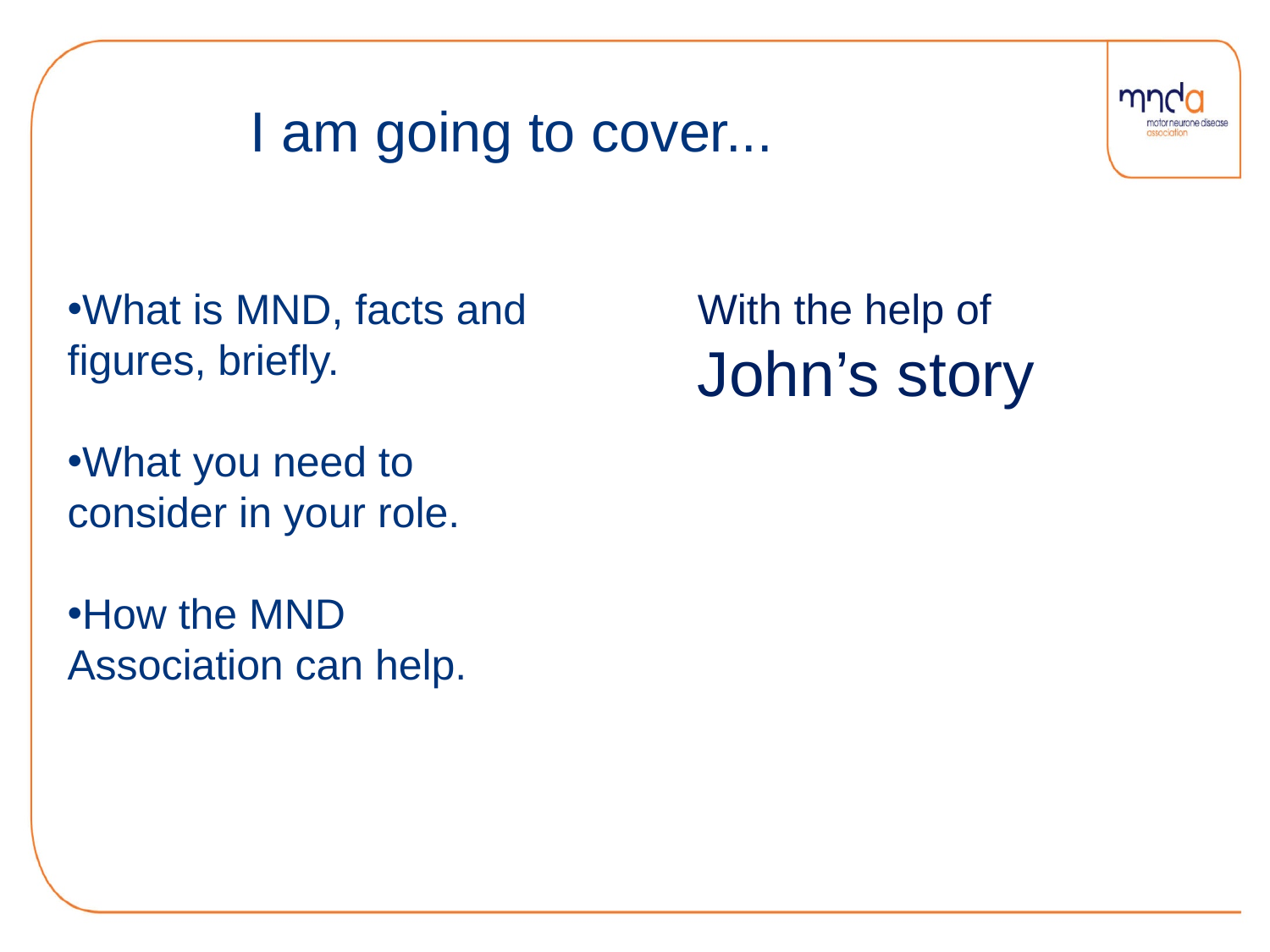

I am going to cover...
What is MND, facts and figures, briefly.

What you need to consider in your role.

How the MND Association can help.
With the help of John’s story